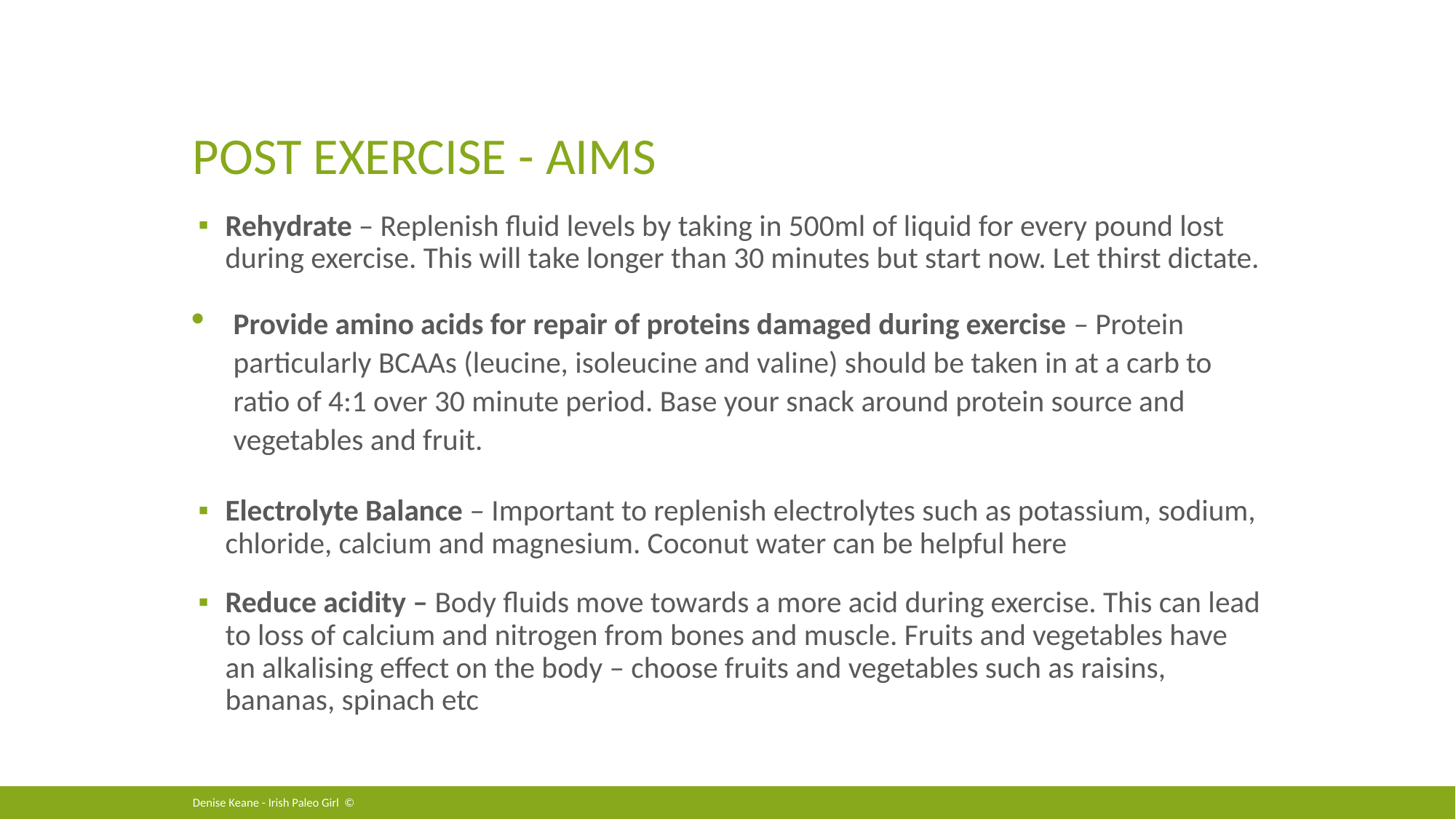

# Post Exercise - AIMS
Rehydrate – Replenish fluid levels by taking in 500ml of liquid for every pound lost during exercise. This will take longer than 30 minutes but start now. Let thirst dictate.
Provide amino acids for repair of proteins damaged during exercise – Protein particularly BCAAs (leucine, isoleucine and valine) should be taken in at a carb to ratio of 4:1 over 30 minute period. Base your snack around protein source and vegetables and fruit.
Electrolyte Balance – Important to replenish electrolytes such as potassium, sodium, chloride, calcium and magnesium. Coconut water can be helpful here
Reduce acidity – Body fluids move towards a more acid during exercise. This can lead to loss of calcium and nitrogen from bones and muscle. Fruits and vegetables have an alkalising effect on the body – choose fruits and vegetables such as raisins, bananas, spinach etc
Denise Keane - Irish Paleo Girl  ©